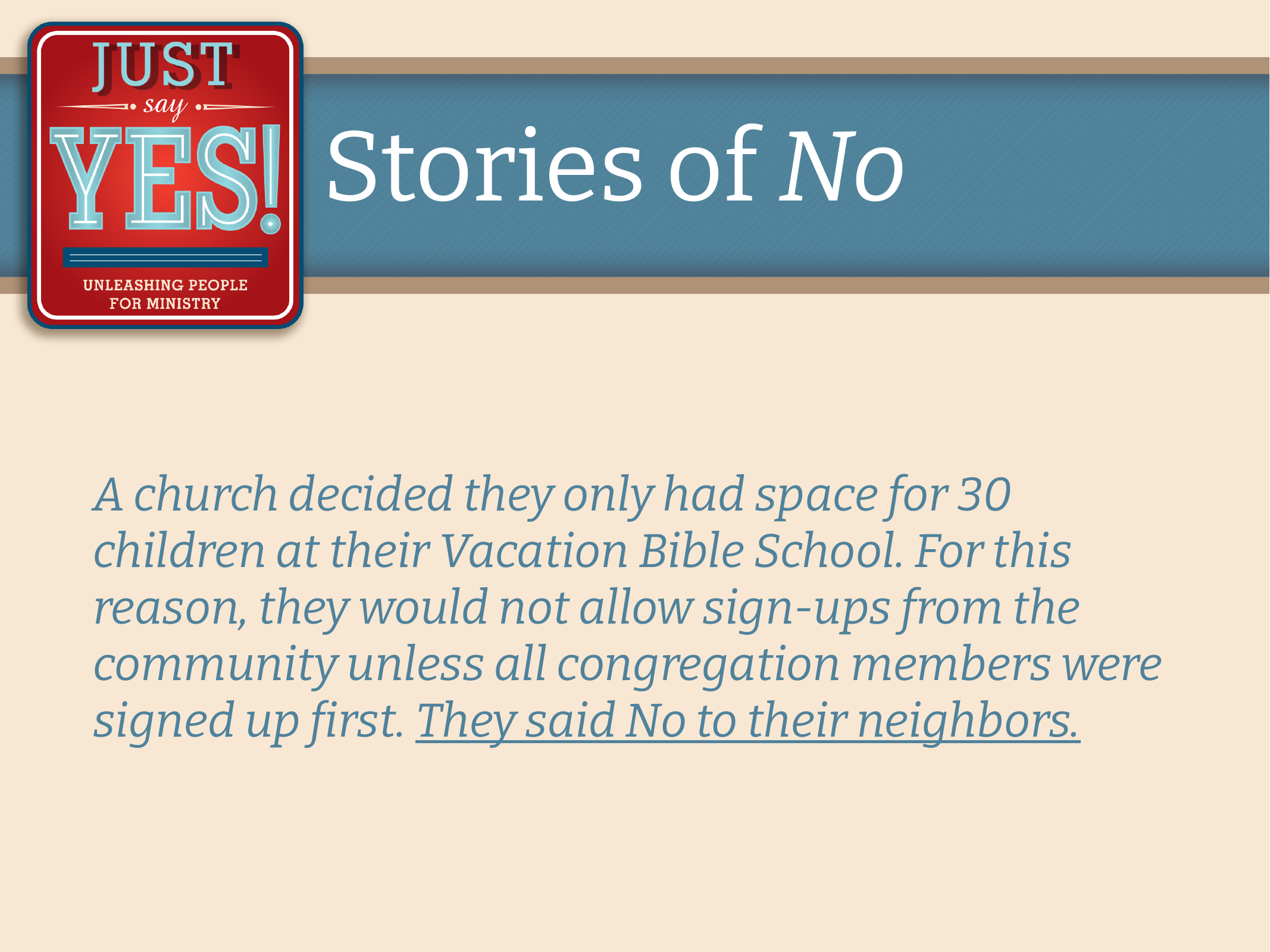

# Stories of No
A church decided they only had space for 30 children at their Vacation Bible School. For this
reason, they would not allow sign-ups from the community unless all congregation members were
signed up first. They said No to their neighbors.